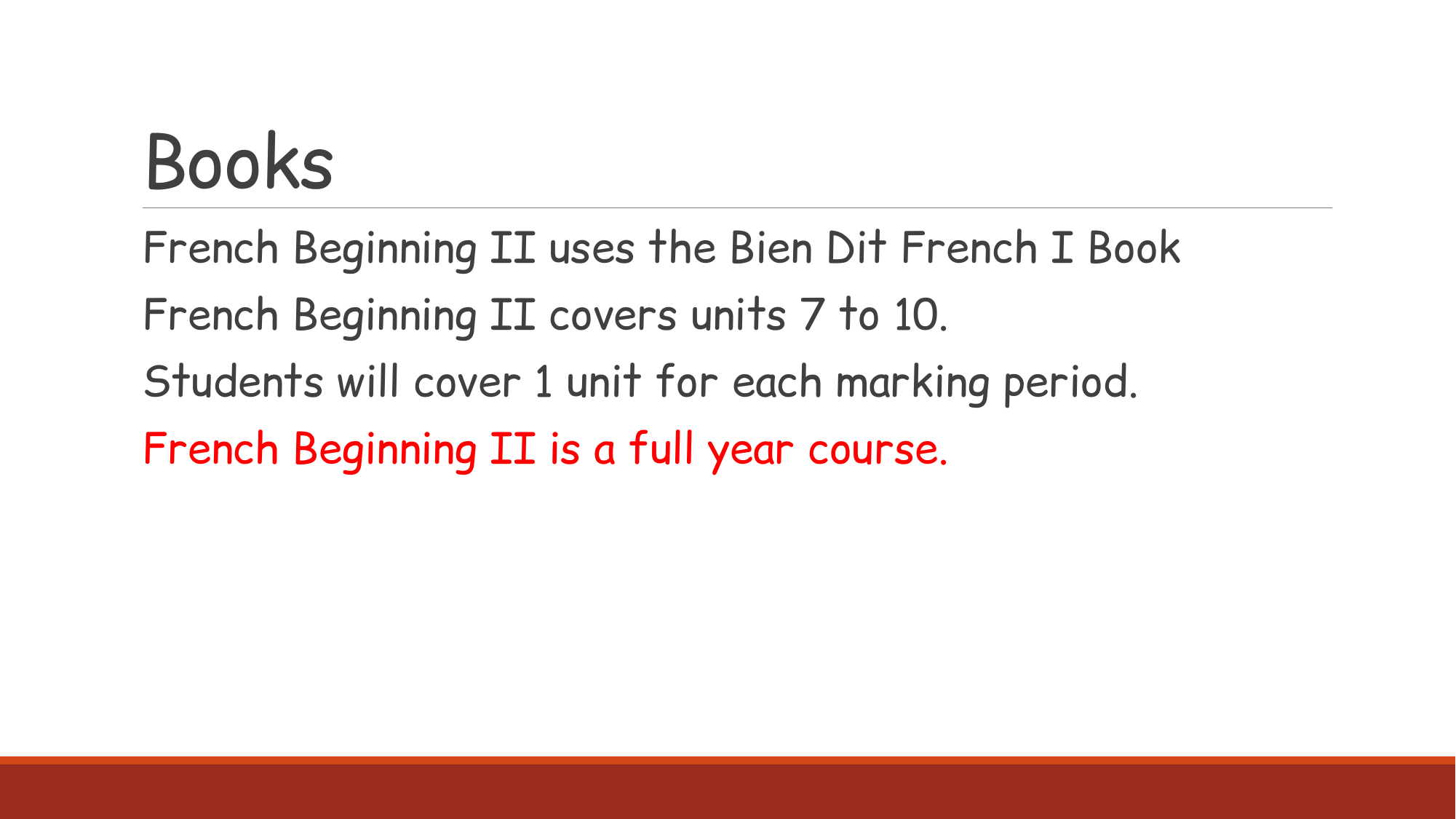

# Books
French Beginning II uses the Bien Dit French I Book
French Beginning II covers units 7 to 10.
Students will cover 1 unit for each marking period.
French Beginning II is a full year course.